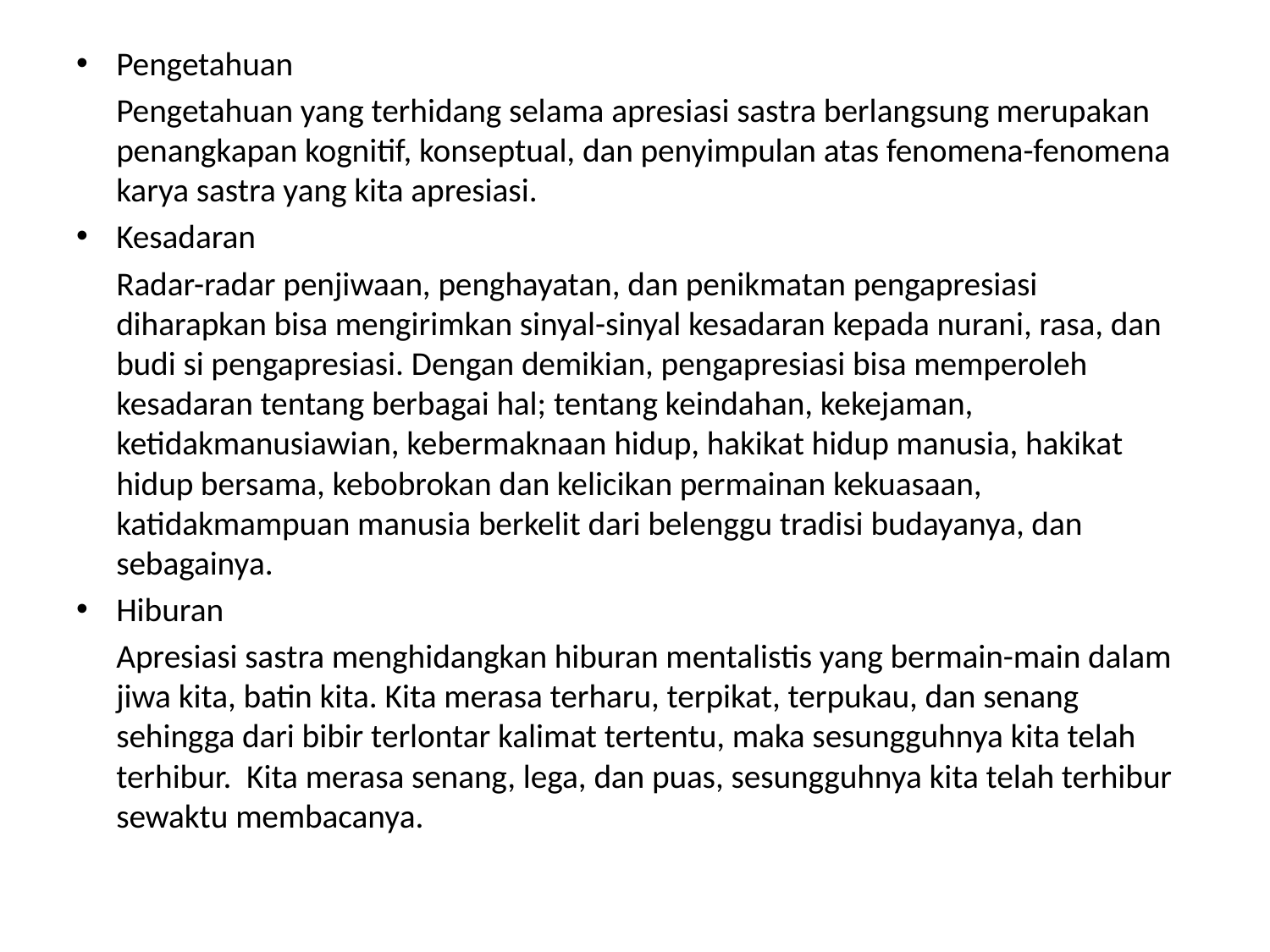

#
Pengetahuan
	Pengetahuan yang terhidang selama apresiasi sastra berlangsung merupakan penangkapan kognitif, konseptual, dan penyimpulan atas fenomena-fenomena karya sastra yang kita apresiasi.
Kesadaran
	Radar-radar penjiwaan, penghayatan, dan penikmatan pengapresiasi diharapkan bisa mengirimkan sinyal-sinyal kesadaran kepada nurani, rasa, dan budi si pengapresiasi. Dengan demikian, pengapresiasi bisa memperoleh kesadaran tentang berbagai hal; tentang keindahan, kekejaman, ketidakmanusiawian, kebermaknaan hidup, hakikat hidup manusia, hakikat hidup bersama, kebobrokan dan kelicikan permainan kekuasaan, katidakmampuan manusia berkelit dari belenggu tradisi budayanya, dan sebagainya.
Hiburan
	Apresiasi sastra menghidangkan hiburan mentalistis yang bermain-main dalam jiwa kita, batin kita. Kita merasa terharu, terpikat, terpukau, dan senang sehingga dari bibir terlontar kalimat tertentu, maka sesungguhnya kita telah terhibur.  Kita merasa senang, lega, dan puas, sesungguhnya kita telah terhibur sewaktu membacanya.